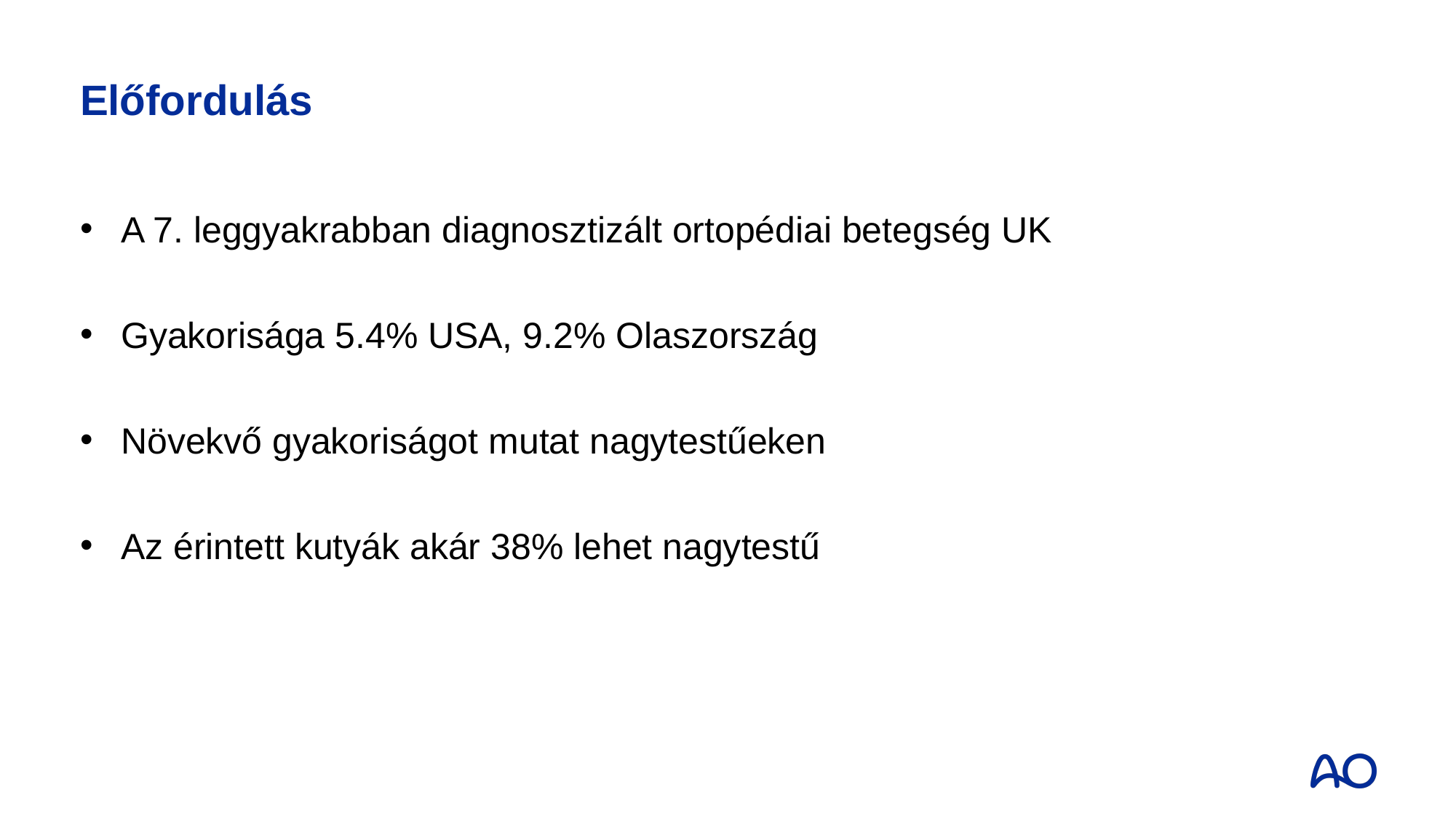

# Előfordulás
A 7. leggyakrabban diagnosztizált ortopédiai betegség UK
Gyakorisága 5.4% USA, 9.2% Olaszország
Növekvő gyakoriságot mutat nagytestűeken
Az érintett kutyák akár 38% lehet nagytestű